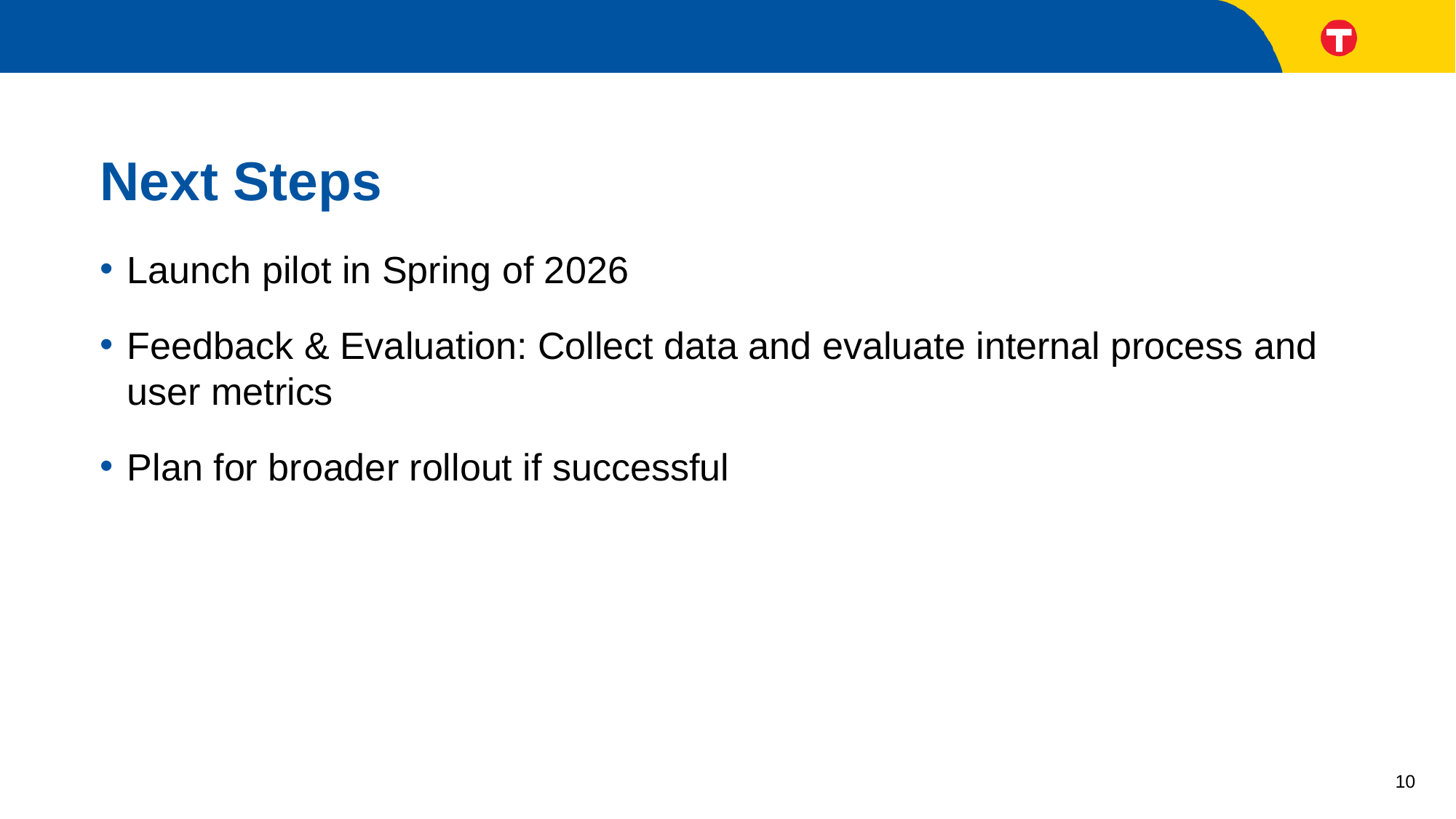

# Next Steps
Launch pilot in Spring of 2026
Feedback & Evaluation: Collect data and evaluate internal process and user metrics
Plan for broader rollout if successful
10